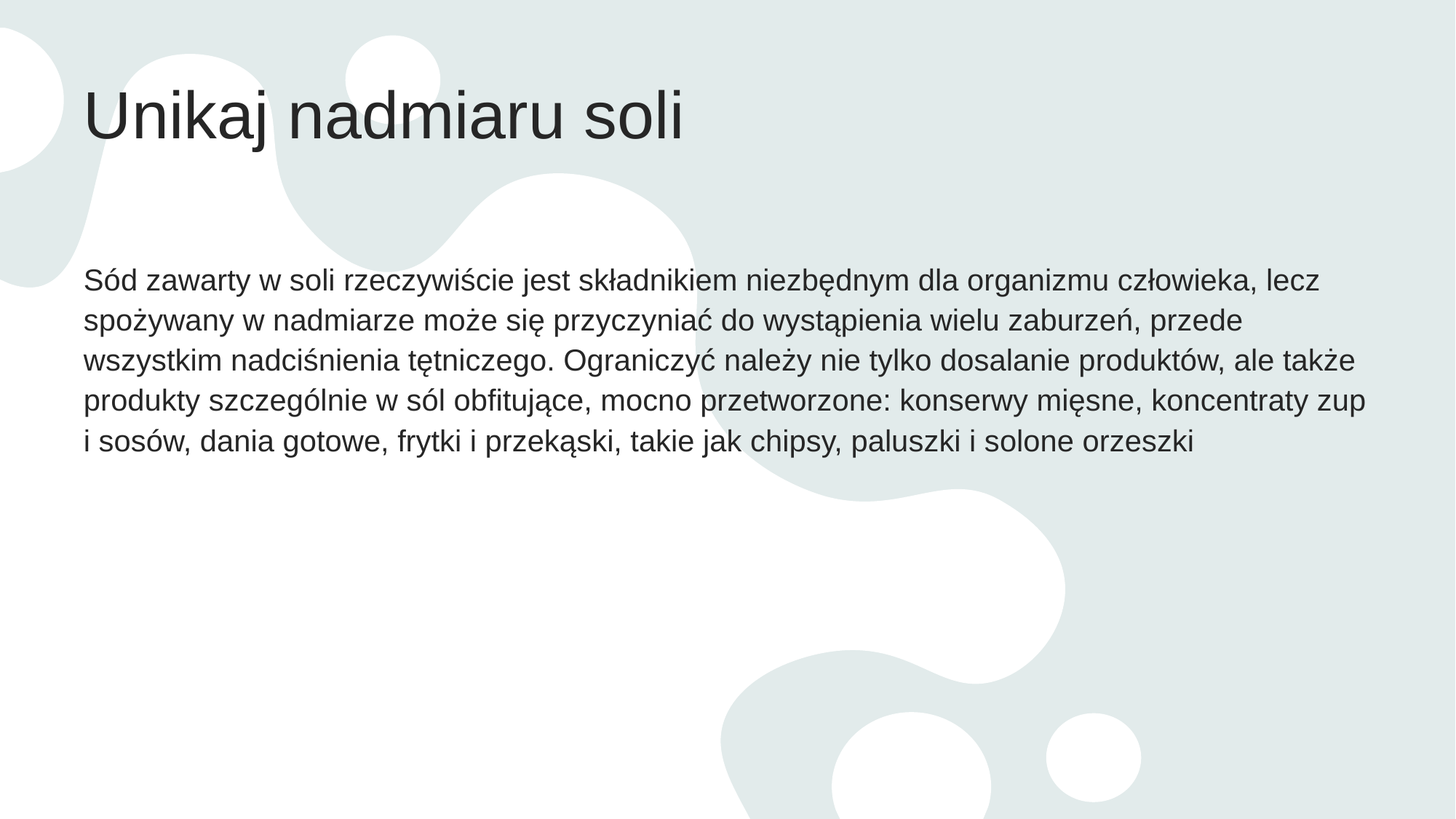

# Unikaj nadmiaru soli

Sód zawarty w soli rzeczywiście jest składnikiem niezbędnym dla organizmu człowieka, lecz spożywany w nadmiarze może się przyczyniać do wystąpienia wielu zaburzeń, przede wszystkim nadciśnienia tętniczego. Ograniczyć należy nie tylko dosalanie produktów, ale także produkty szczególnie w sól obfitujące, mocno przetworzone: konserwy mięsne, koncentraty zup i sosów, dania gotowe, frytki i przekąski, takie jak chipsy, paluszki i solone orzeszki